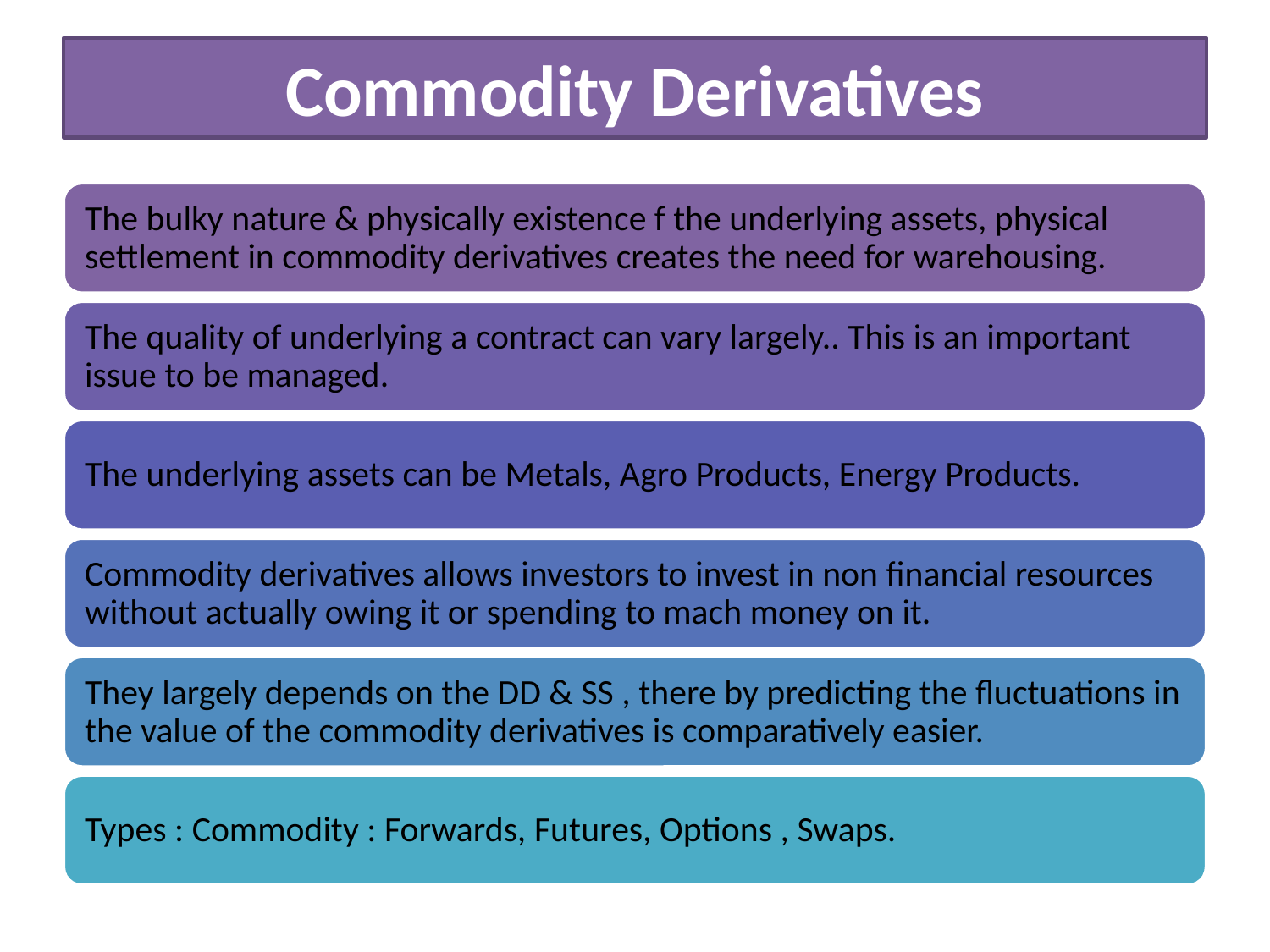

# Commodity Derivatives
The bulky nature & physically existence f the underlying assets, physical settlement in commodity derivatives creates the need for warehousing.
The quality of underlying a contract can vary largely.. This is an important issue to be managed.
The underlying assets can be Metals, Agro Products, Energy Products.
Commodity derivatives allows investors to invest in non financial resources without actually owing it or spending to mach money on it.
They largely depends on the DD & SS , there by predicting the fluctuations in the value of the commodity derivatives is comparatively easier.
Types : Commodity : Forwards, Futures, Options , Swaps.